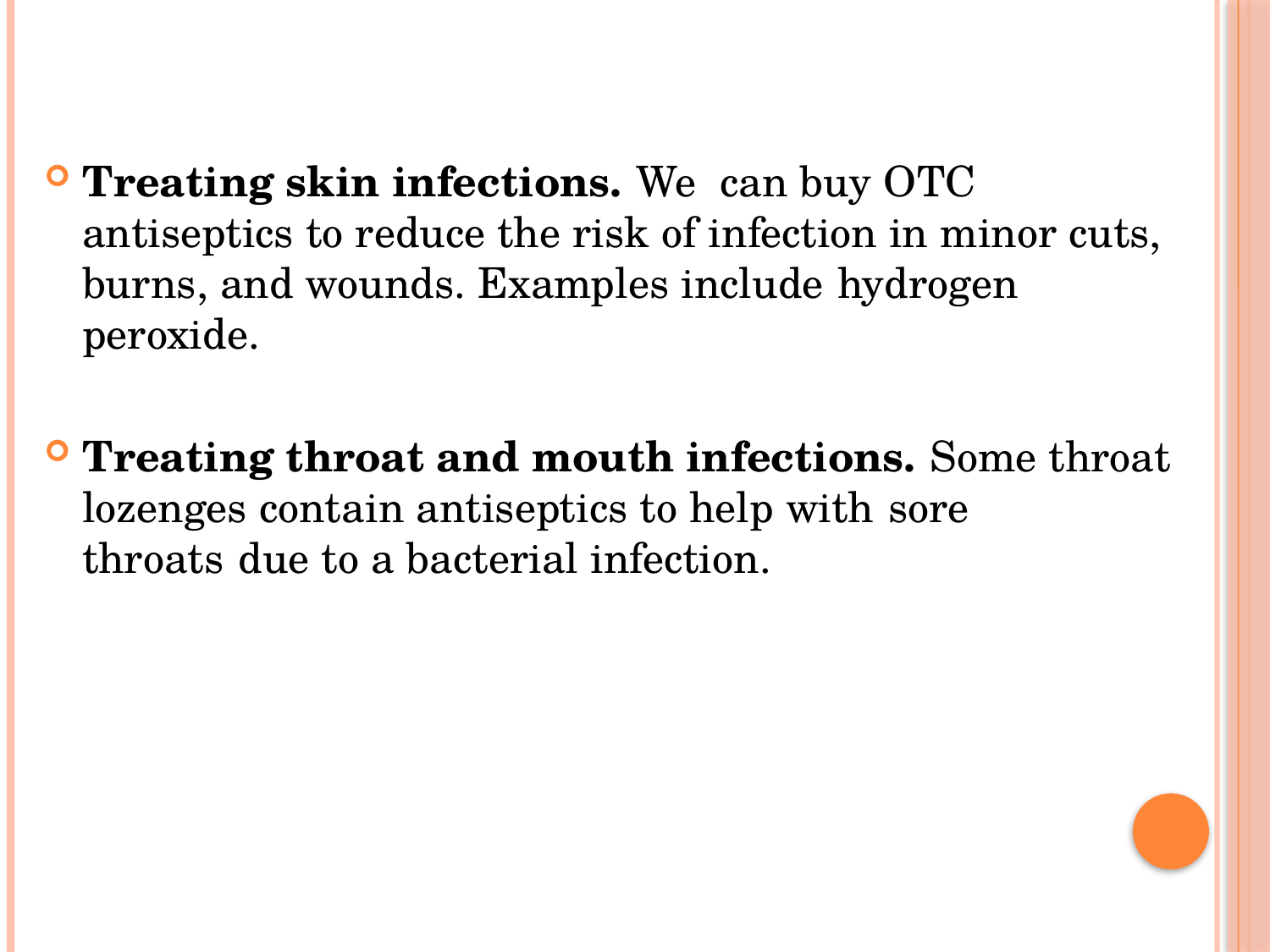

#
Treating skin infections. We  can buy OTC antiseptics to reduce the risk of infection in minor cuts, burns, and wounds. Examples include hydrogen peroxide.

Treating throat and mouth infections. Some throat lozenges contain antiseptics to help with sore throats due to a bacterial infection.